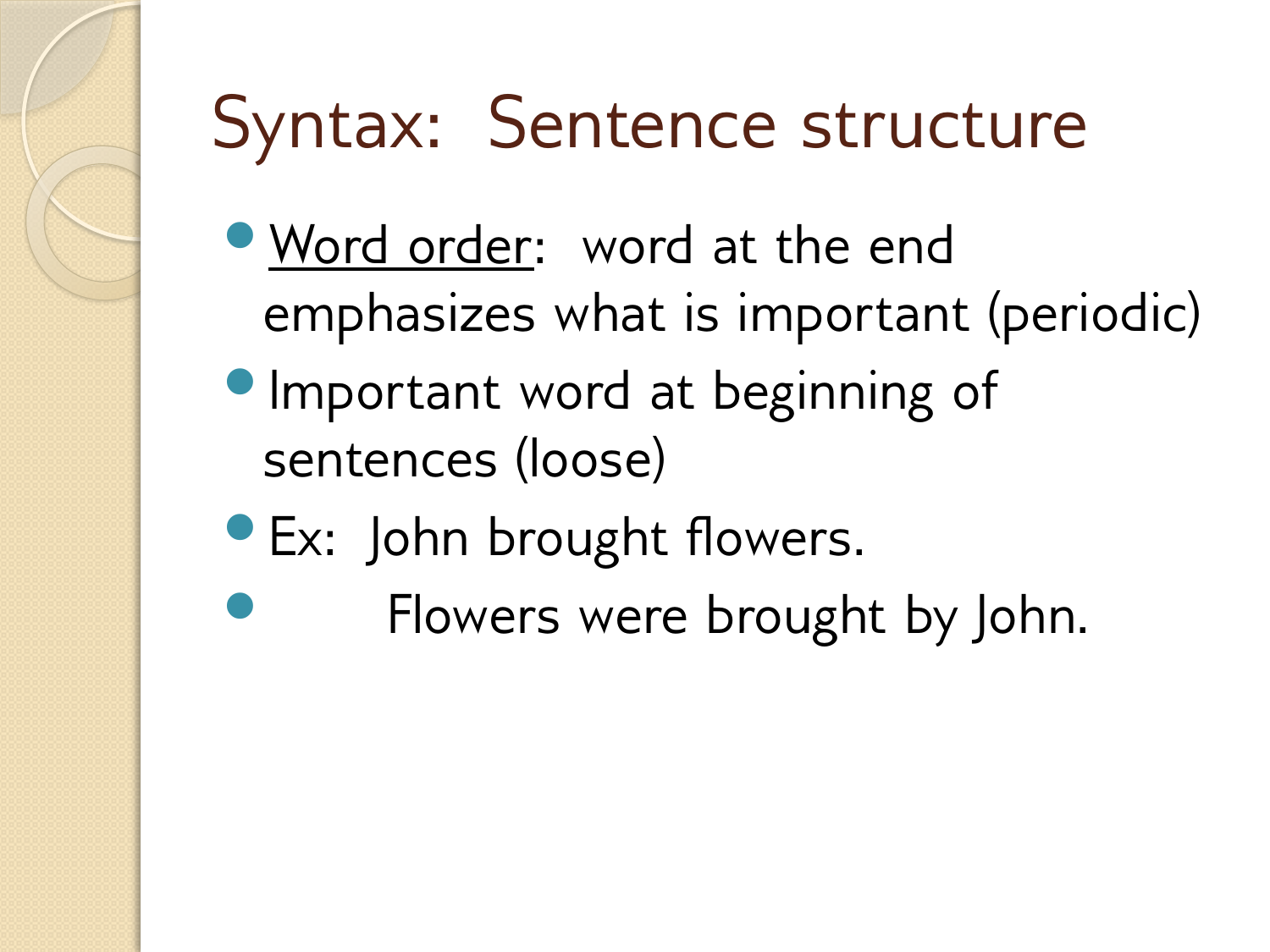

# Syntax:  Sentence structure
Word order:  word at the end emphasizes what is important (periodic)
Important word at beginning of sentences (loose)
Ex:  John brought flowers.
       Flowers were brought by John.